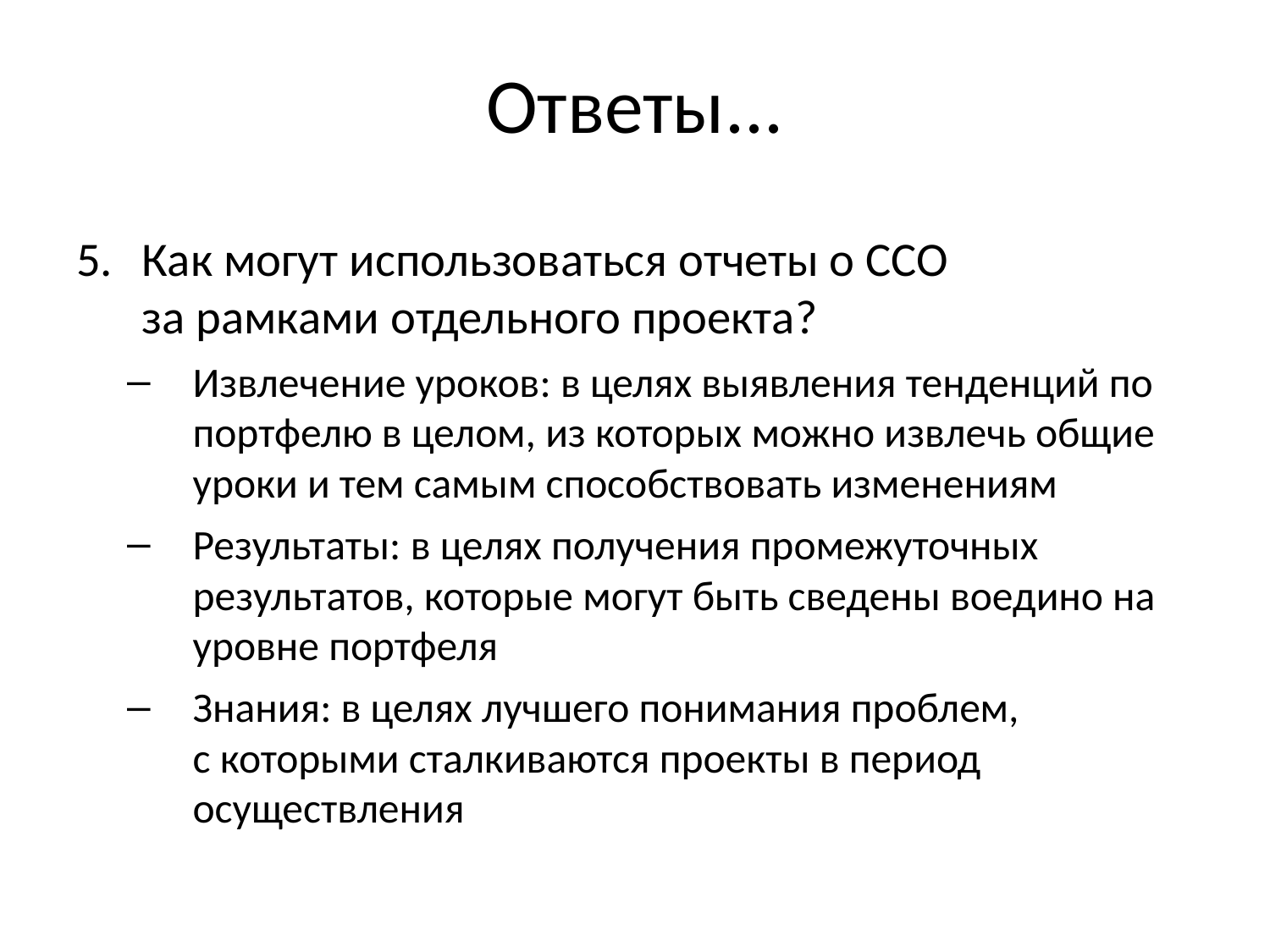

# Ответы...
Как могут использоваться отчеты о ССО
за рамками отдельного проекта?
Извлечение уроков: в целях выявления тенденций по портфелю в целом, из которых можно извлечь общие уроки и тем самым способствовать изменениям
Результаты: в целях получения промежуточных результатов, которые могут быть сведены воедино на уровне портфеля
Знания: в целях лучшего понимания проблем,
с которыми сталкиваются проекты в период осуществления